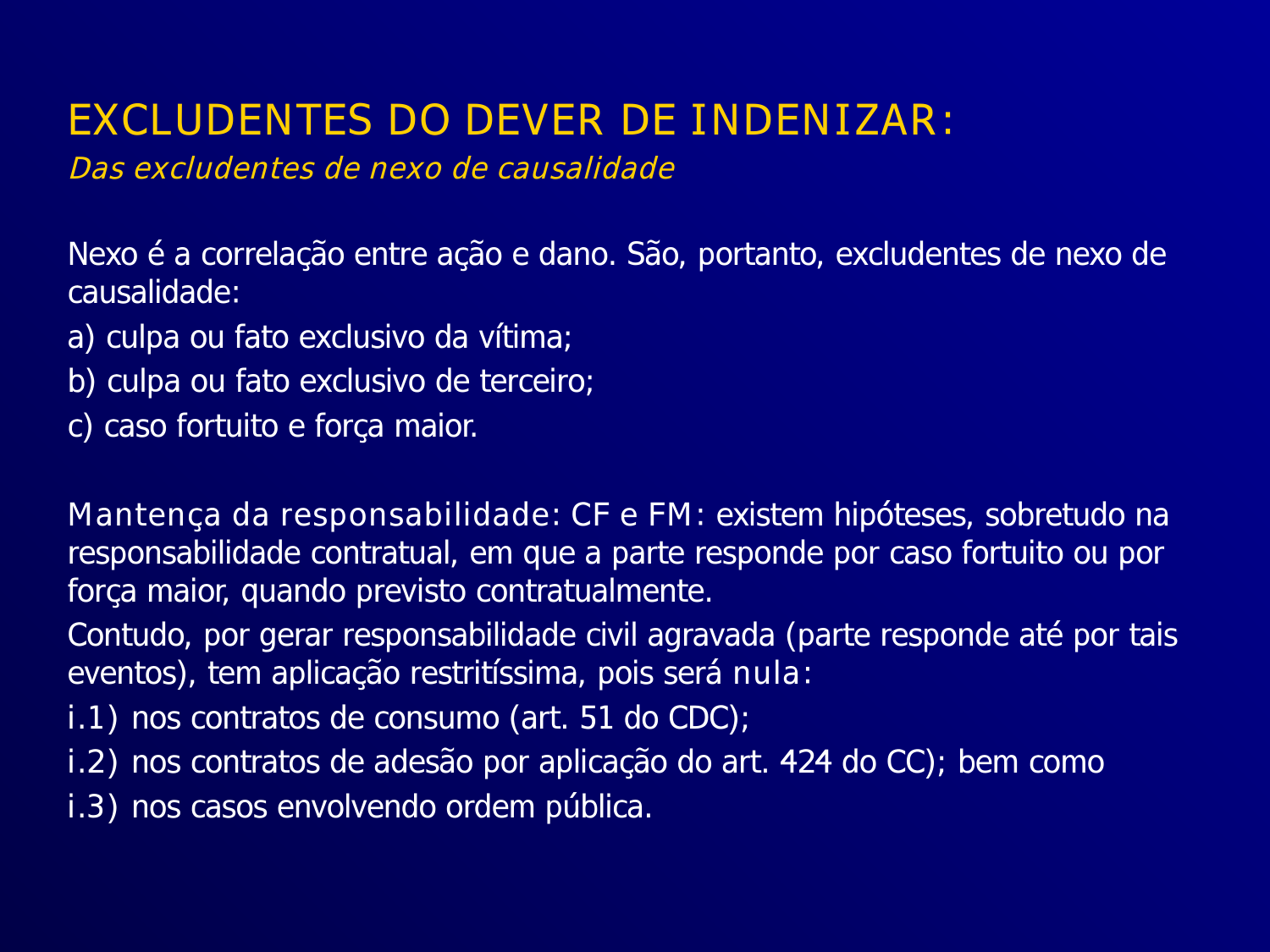

EXCLUDENTES DO DEVER DE INDENIZAR:
Das excludentes de nexo de causalidade

Nexo é a correlação entre ação e dano. São, portanto, excludentes de nexo de causalidade:
a) culpa ou fato exclusivo da vítima;
b) culpa ou fato exclusivo de terceiro;
c) caso fortuito e força maior.

Mantença da responsabilidade: CF e FM: existem hipóteses, sobretudo na responsabilidade contratual, em que a parte responde por caso fortuito ou por força maior, quando previsto contratualmente.
Contudo, por gerar responsabilidade civil agravada (parte responde até por tais eventos), tem aplicação restritíssima, pois será nula:
i.1) nos contratos de consumo (art. 51 do CDC);
i.2) nos contratos de adesão por aplicação do art. 424 do CC); bem como
i.3) nos casos envolvendo ordem pública.